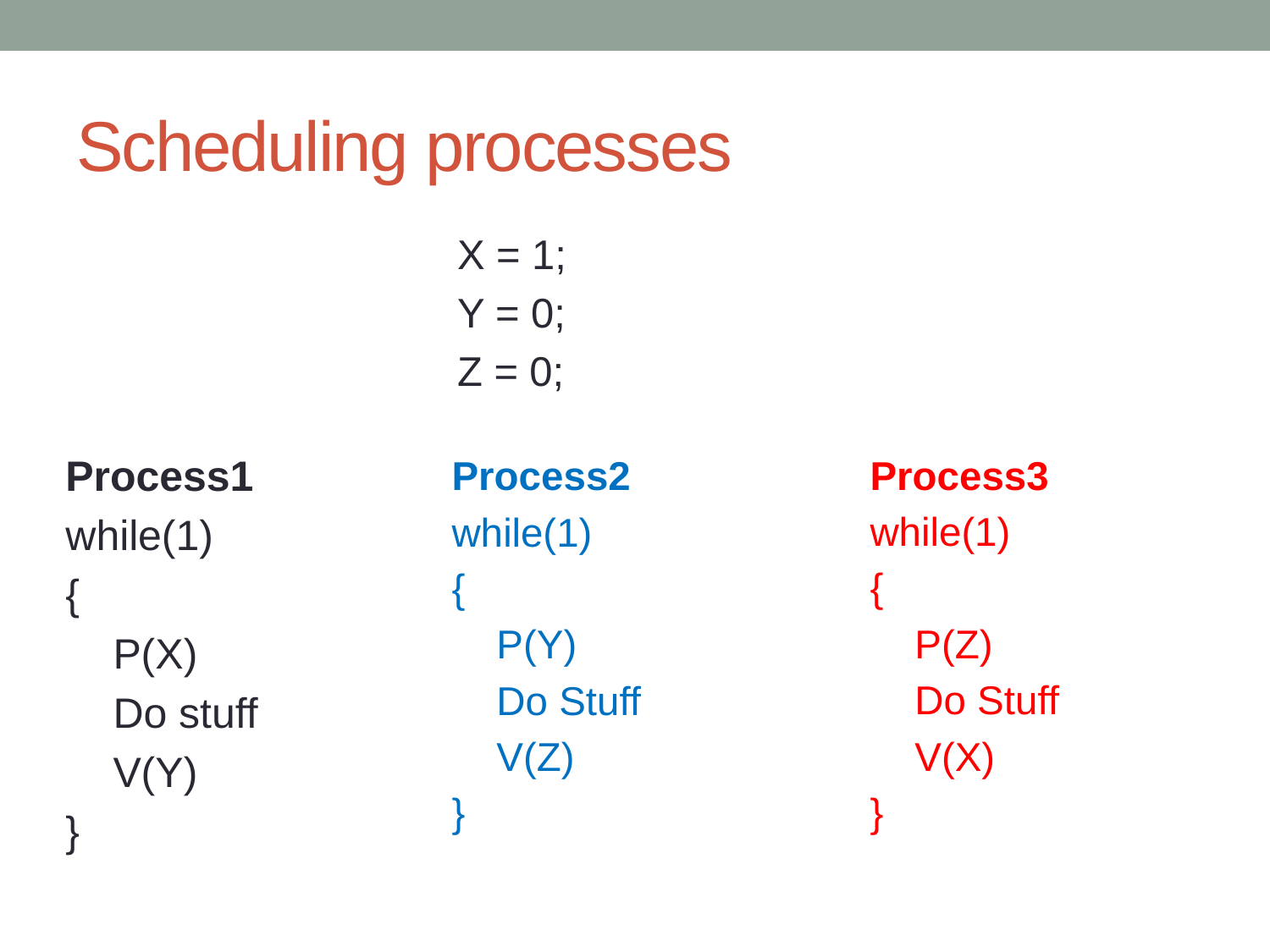

# Scheduling processes
X = 1;
Y = 0;
Z = 0;

Process1
while(1)
{
    P(X)
    Do stuff
    V(Y)
}

Process3
while(1)
{
    P(Z)
    Do Stuff
    V(X)
}

Process2
while(1)
{
    P(Y)
    Do Stuff
    V(Z)
}